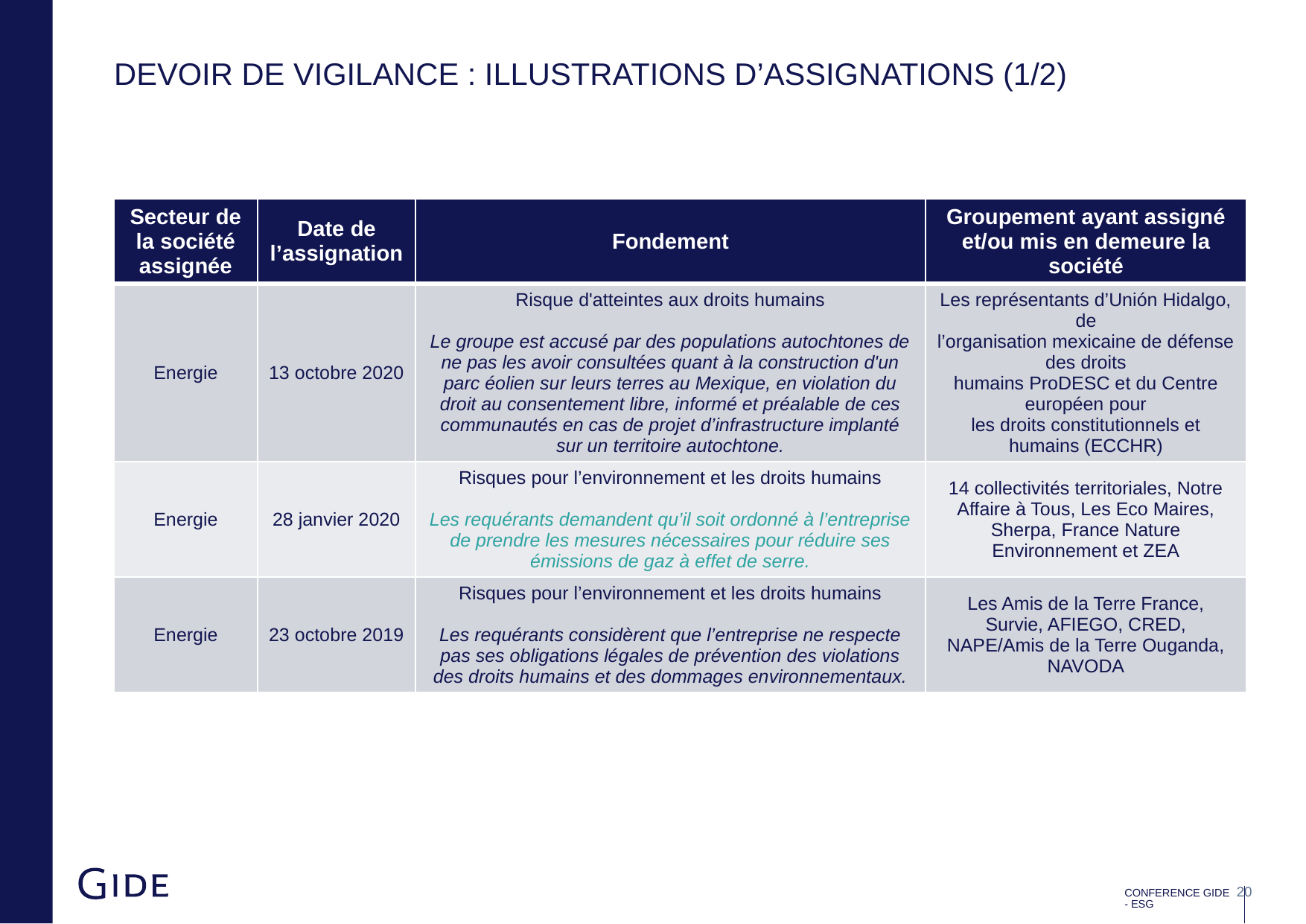

# devoir de vigilance : Illustrations d’Assignations (1/2)
| Secteur de la société assignée | Date de l’assignation | Fondement | Groupement ayant assigné et/ou mis en demeure la société |
| --- | --- | --- | --- |
| Energie | 13 octobre 2020 | Risque d'atteintes aux droits humains Le groupe est accusé par des populations autochtones de ne pas les avoir consultées quant à la construction d'un parc éolien sur leurs terres au Mexique, en violation du droit au consentement libre, informé et préalable de ces communautés en cas de projet d’infrastructure implanté sur un territoire autochtone. | Les représentants d’Unión Hidalgo, de l’organisation mexicaine de défense des droits humains ProDESC et du Centre européen pour les droits constitutionnels et humains (ECCHR) |
| Energie | 28 janvier 2020 | Risques pour l’environnement et les droits humains Les requérants demandent qu’il soit ordonné à l’entreprise de prendre les mesures nécessaires pour réduire ses émissions de gaz à effet de serre. | 14 collectivités territoriales, Notre Affaire à Tous, Les Eco Maires, Sherpa, France Nature Environnement et ZEA |
| Energie | 23 octobre 2019 | Risques pour l’environnement et les droits humains Les requérants considèrent que l’entreprise ne respecte pas ses obligations légales de prévention des violations des droits humains et des dommages environnementaux. | Les Amis de la Terre France, Survie, AFIEGO, CRED, NAPE/Amis de la Terre Ouganda, NAVODA |
CONFERENCE GIDE - ESG